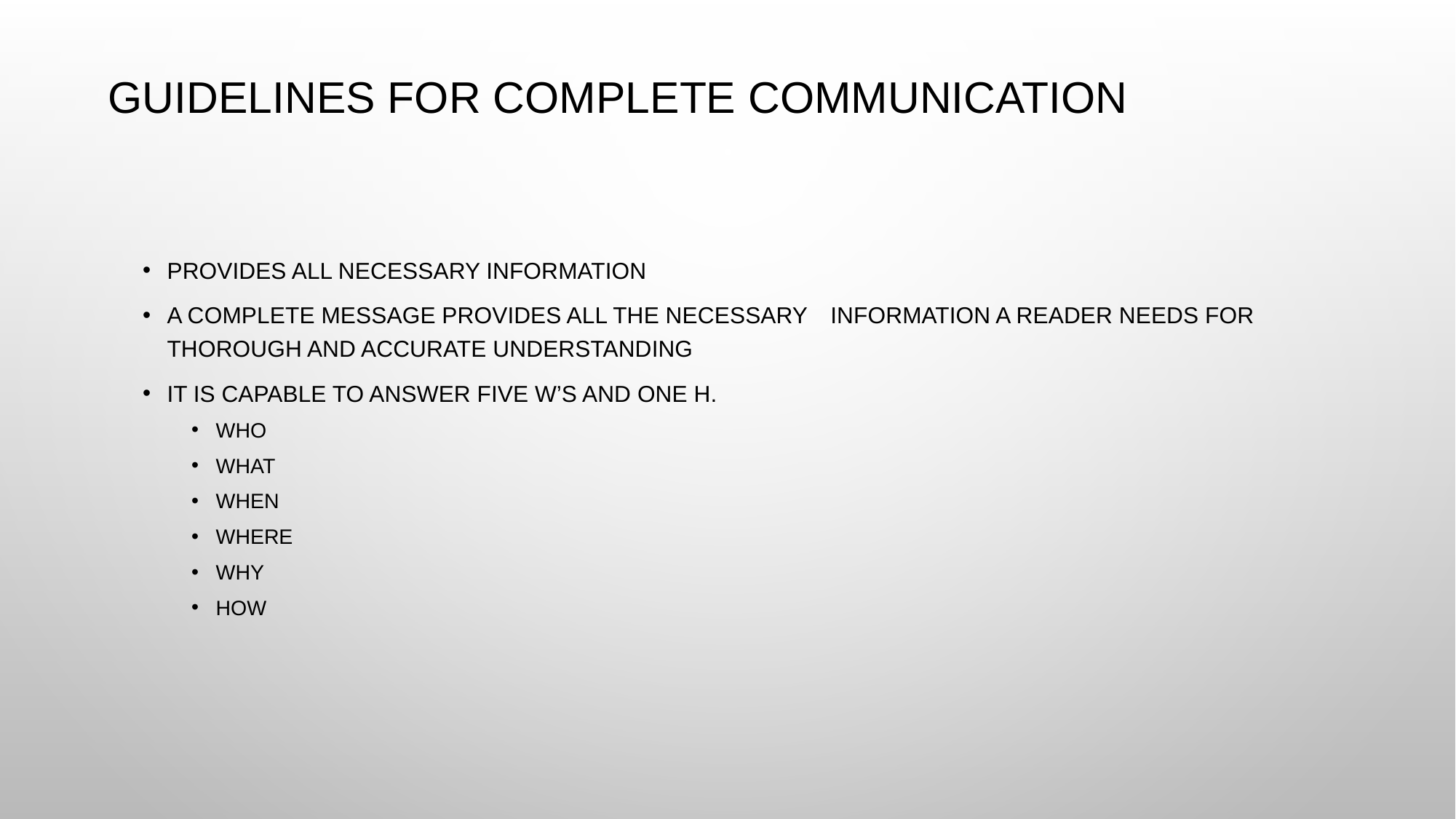

# Guidelines for Complete Communication
Provides all necessary information
A complete message provides all the necessary 	information a reader needs for thorough and accurate understanding
It is capable to answer five W’s and one H.
Who
What
When
Where
Why
How